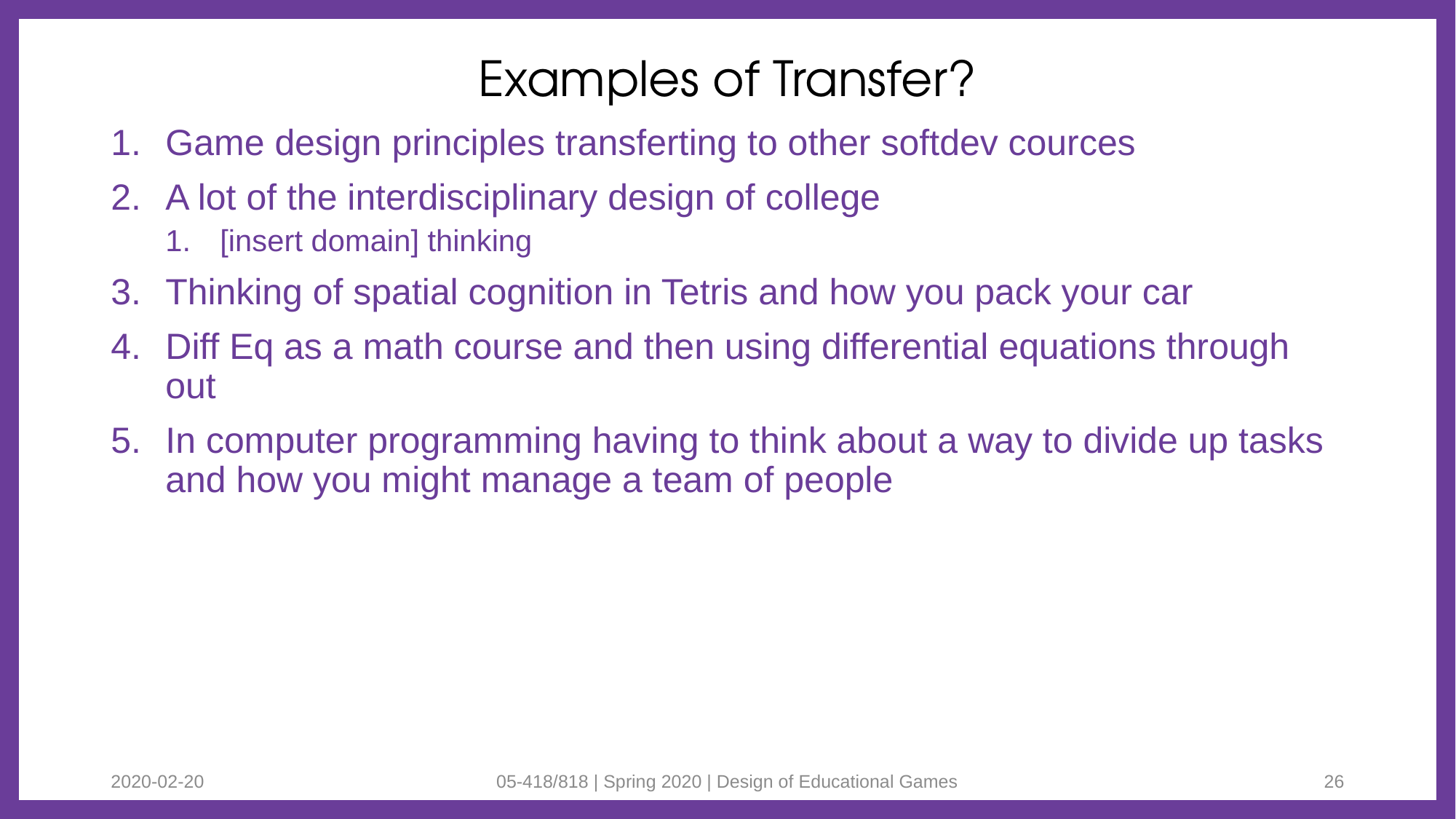

# Examples of Transfer?
Game design principles transferting to other softdev cources
A lot of the interdisciplinary design of college
[insert domain] thinking
Thinking of spatial cognition in Tetris and how you pack your car
Diff Eq as a math course and then using differential equations through out
In computer programming having to think about a way to divide up tasks and how you might manage a team of people
2020-02-20
05-418/818 | Spring 2020 | Design of Educational Games
26